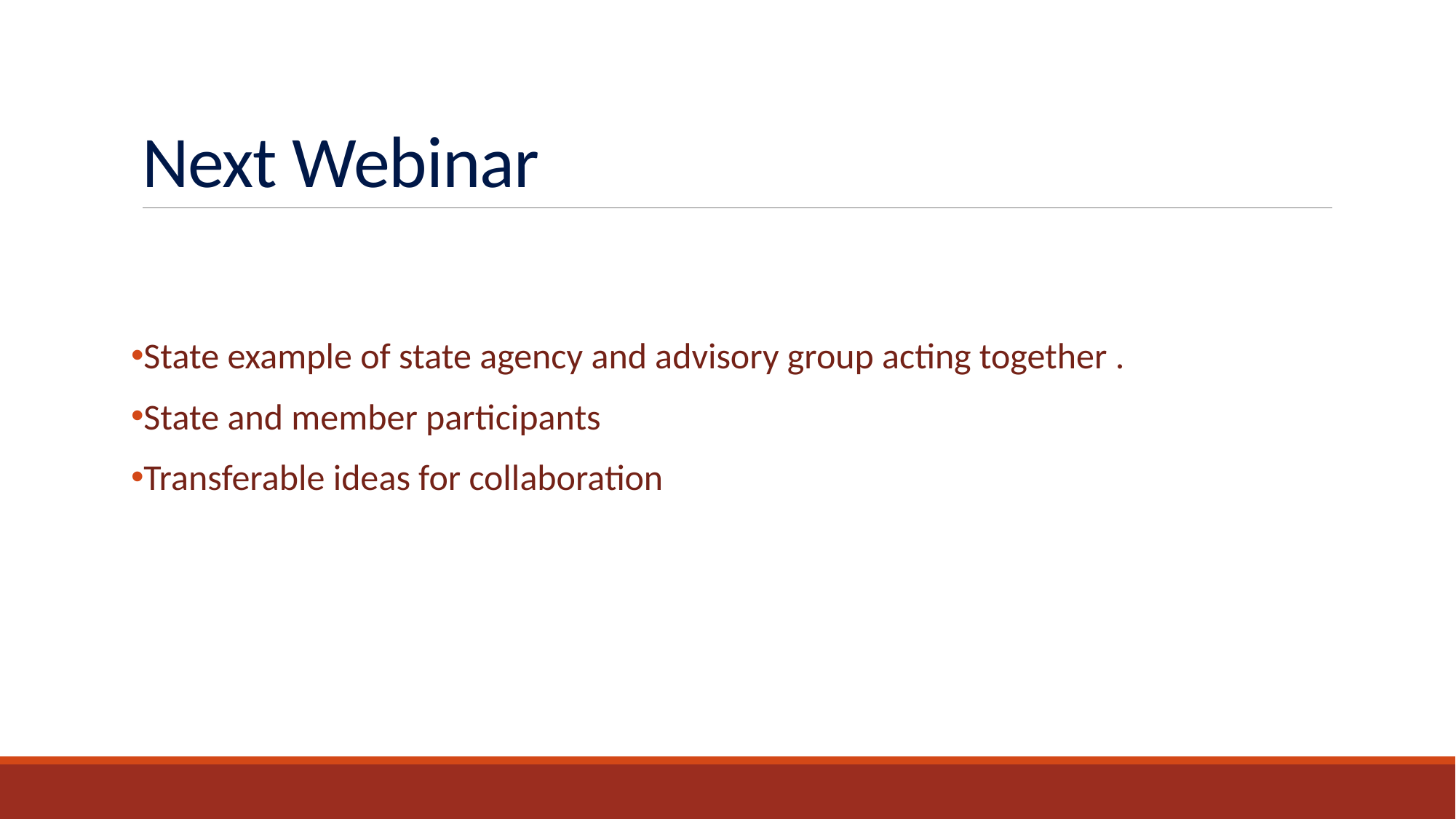

# Next Webinar

State example of state agency and advisory group acting together .
State and member participants
Transferable ideas for collaboration